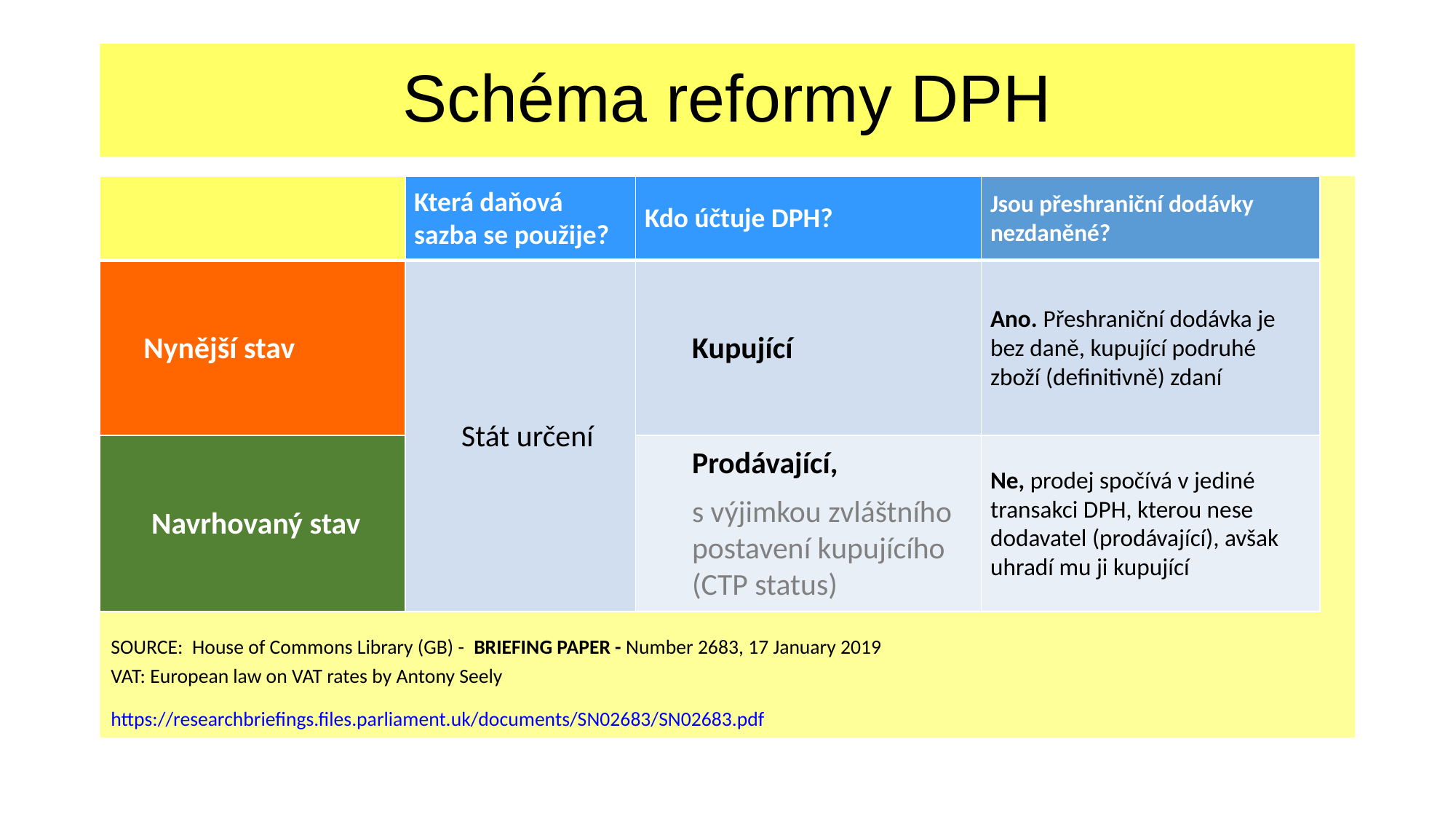

# Schéma reformy DPH

SOURCE:  House of Commons Library (GB) -  BRIEFING PAPER - Number 2683, 17 January 2019
VAT: European law on VAT rates by Antony Seely
https://researchbriefings.files.parliament.uk/documents/SN02683/SN02683.pdf
|  | Která daňová sazba se použije? | Kdo účtuje DPH? | Jsou přeshraniční dodávky nezdaněné? |
| --- | --- | --- | --- |
| Nynější stav | Stát určení | Kupující | Ano. Přeshraniční dodávka je bez daně, kupující podruhé zboží (definitivně) zdaní |
| Navrhovaný stav |  | Prodávající, s výjimkou zvláštního postavení kupujícího (CTP status) | Ne, prodej spočívá v jediné transakci DPH, kterou nese dodavatel (prodávající), avšak uhradí mu ji kupující |